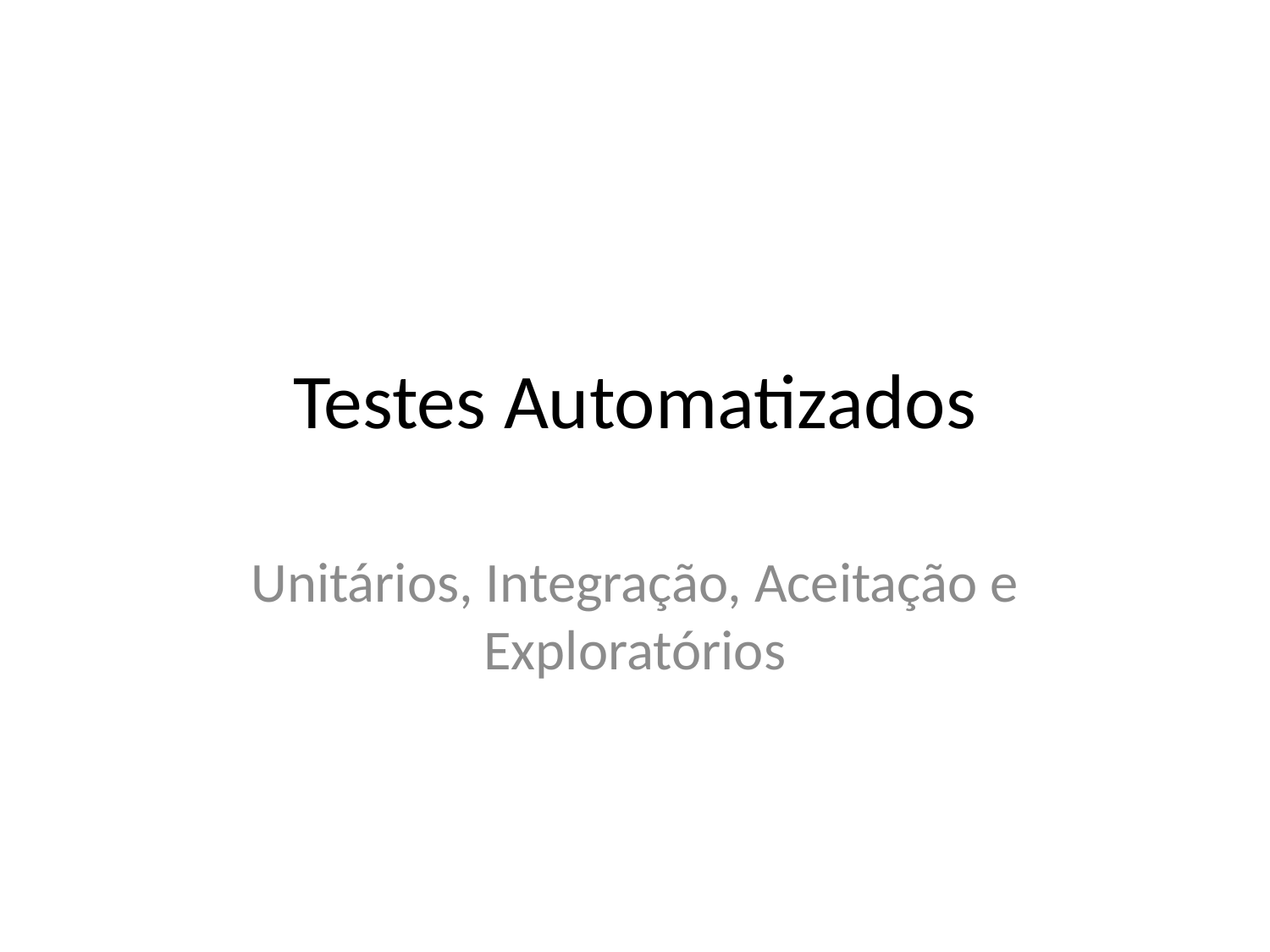

# Testes Automatizados
Unitários, Integração, Aceitação e Exploratórios